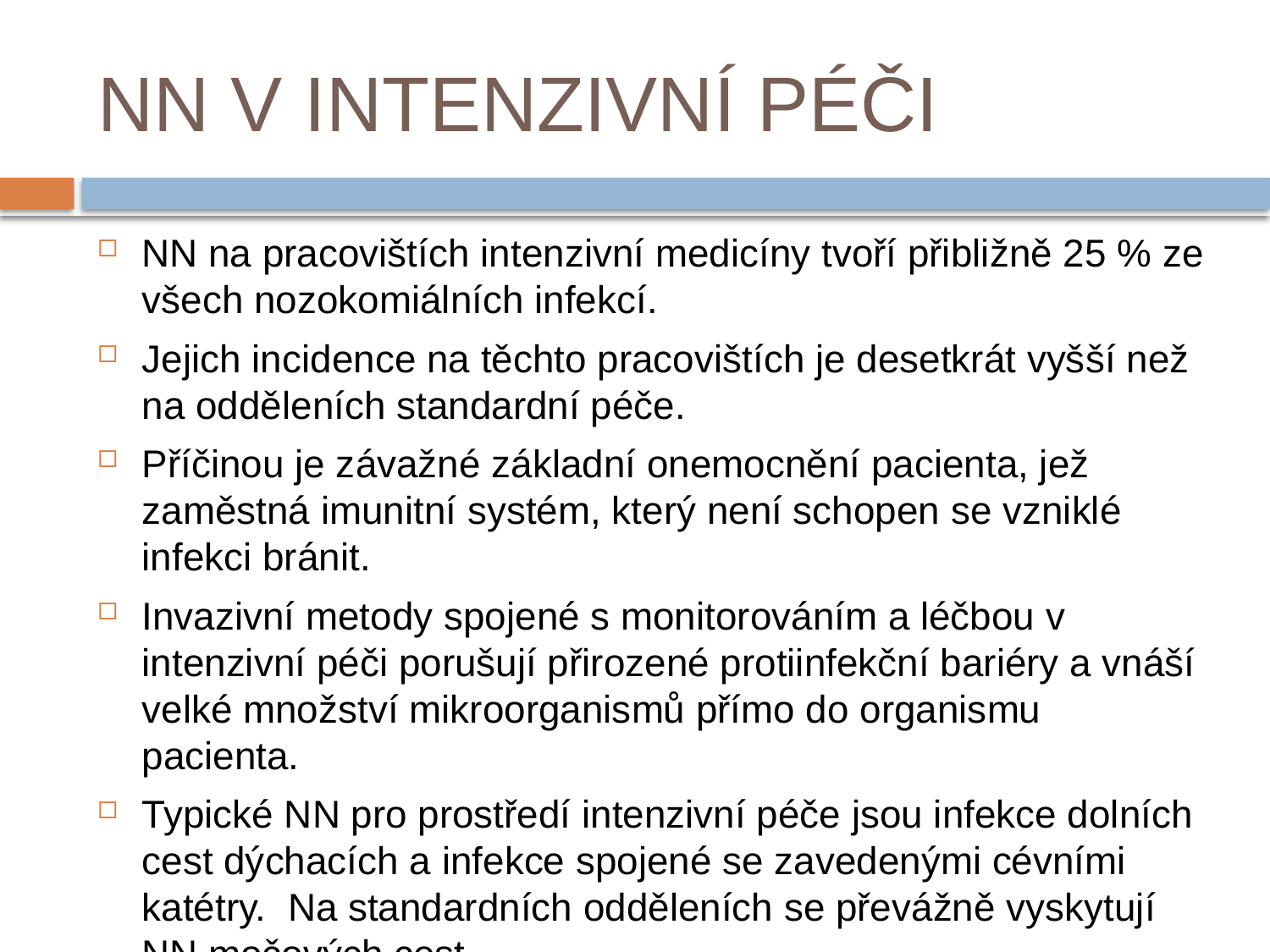

# NN V INTENZIVNÍ PÉČI
NN na pracovištích intenzivní medicíny tvoří přibližně 25 % ze všech nozokomiálních infekcí.
Jejich incidence na těchto pracovištích je desetkrát vyšší než na odděleních standardní péče.
Příčinou je závažné základní onemocnění pacienta, jež zaměstná imunitní systém, který není schopen se vzniklé infekci bránit.
Invazivní metody spojené s monitorováním a léčbou v intenzivní péči porušují přirozené protiinfekční bariéry a vnáší velké množství mikroorganismů přímo do organismu pacienta.
Typické NN pro prostředí intenzivní péče jsou infekce dolních cest dýchacích a infekce spojené se zavedenými cévními katétry.  Na standardních odděleních se převážně vyskytují NN močových cest.